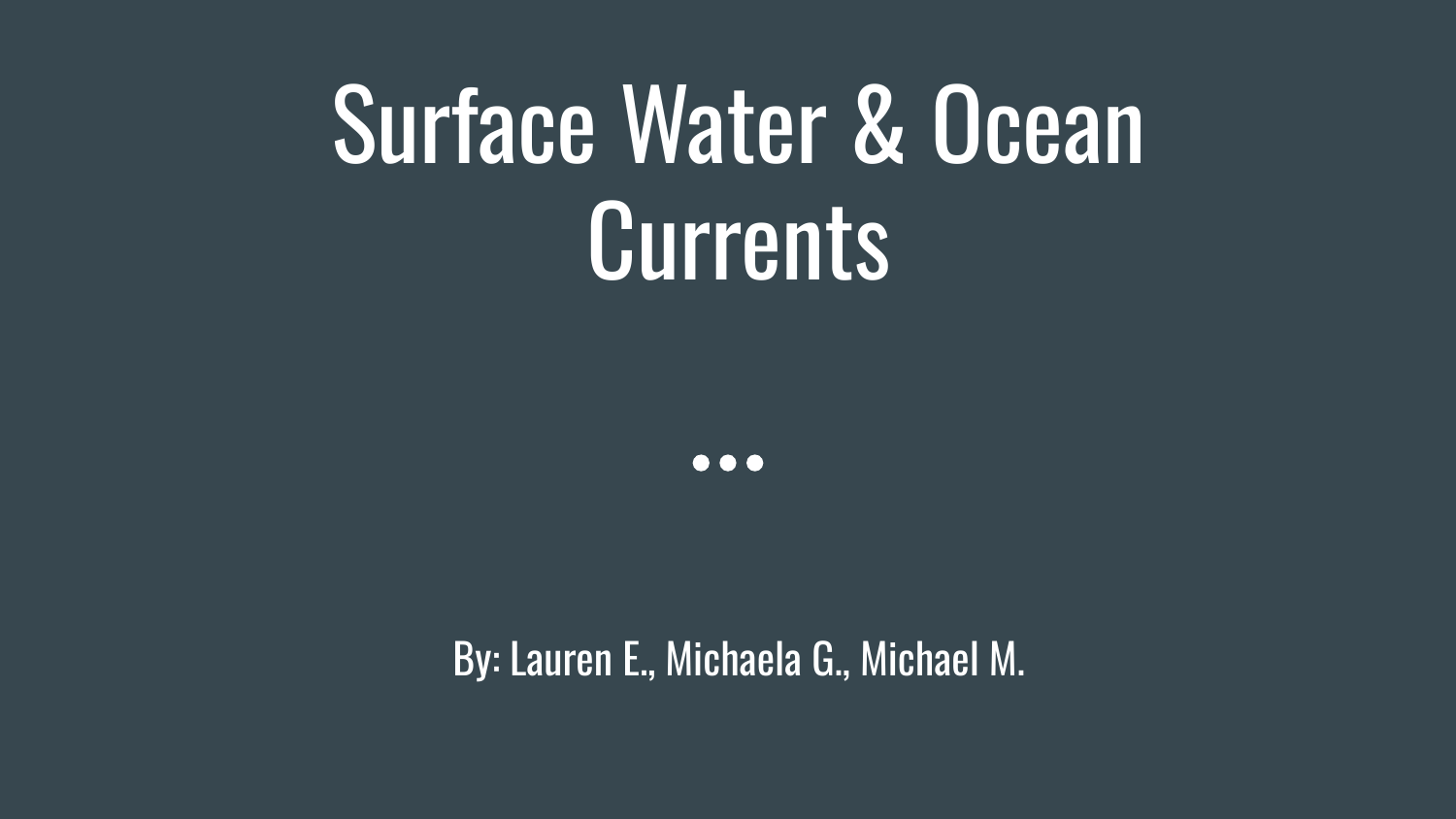

# Surface Water & Ocean Currents
By: Lauren E., Michaela G., Michael M.